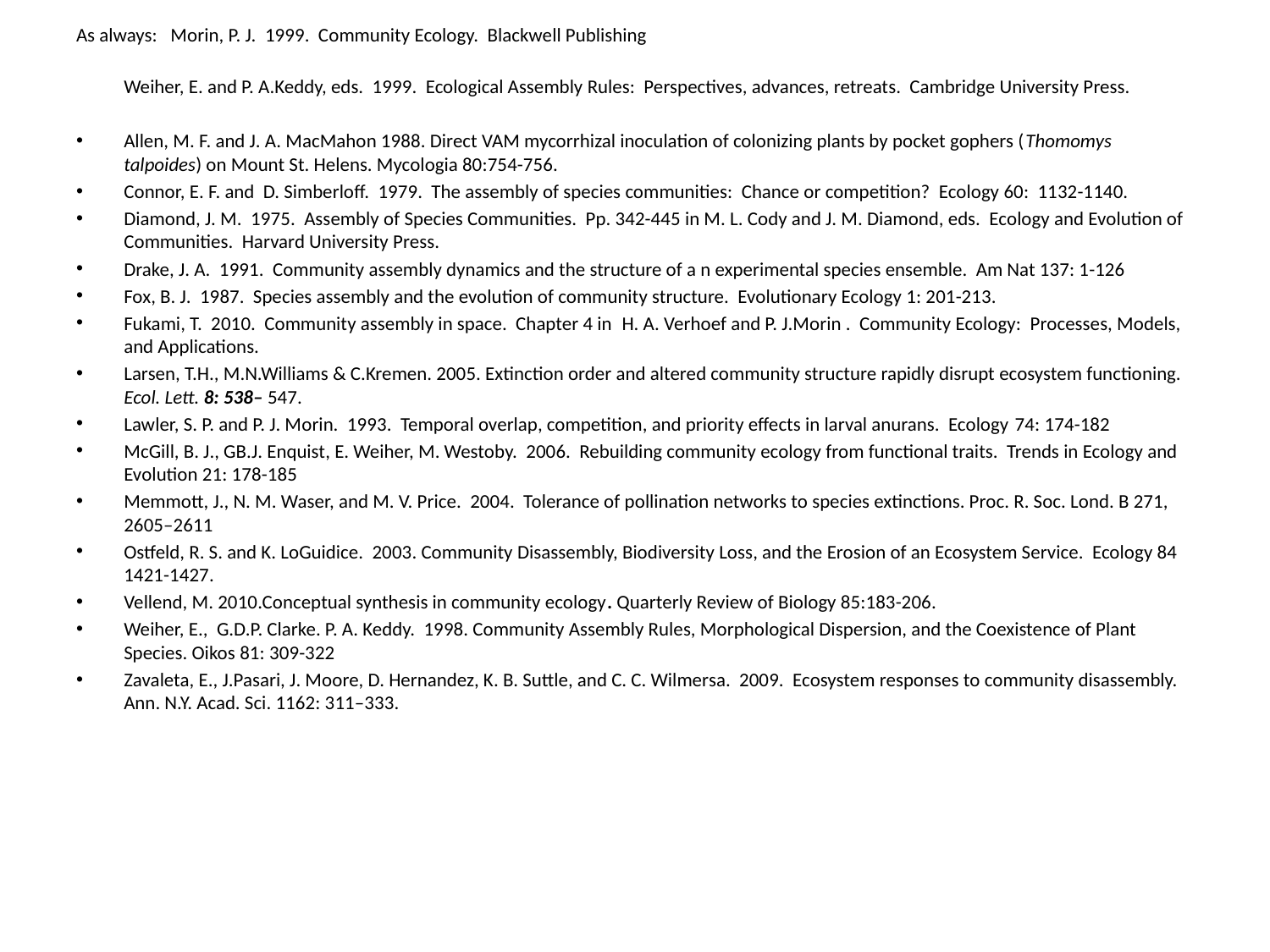

As always:   Morin, P. J.  1999.  Community Ecology.  Blackwell Publishing

	Weiher, E. and P. A.Keddy, eds.  1999.  Ecological Assembly Rules:  Perspectives, advances, retreats.  Cambridge University Press.

Allen, M. F. and J. A. MacMahon 1988. Direct VAM mycorrhizal inoculation of colonizing plants by pocket gophers (Thomomys talpoides) on Mount St. Helens. Mycologia 80:754-756.
Connor, E. F. and  D. Simberloff.  1979.  The assembly of species communities:  Chance or competition?  Ecology 60:  1132-1140.
Diamond, J. M.  1975.  Assembly of Species Communities.  Pp. 342-445 in M. L. Cody and J. M. Diamond, eds.  Ecology and Evolution of Communities.  Harvard University Press.
Drake, J. A.  1991.  Community assembly dynamics and the structure of a n experimental species ensemble.  Am Nat 137: 1-126
Fox, B. J.  1987.  Species assembly and the evolution of community structure.  Evolutionary Ecology 1: 201-213.
Fukami, T.  2010.  Community assembly in space.  Chapter 4 in  H. A. Verhoef and P. J.Morin .  Community Ecology:  Processes, Models, and Applications.
Larsen, T.H., M.N.Williams & C.Kremen. 2005. Extinction order and altered community structure rapidly disrupt ecosystem functioning. Ecol. Lett. 8: 538– 547.
Lawler, S. P. and P. J. Morin.  1993.  Temporal overlap, competition, and priority effects in larval anurans.  Ecology 74: 174-182
McGill, B. J., GB.J. Enquist, E. Weiher, M. Westoby.  2006.  Rebuilding community ecology from functional traits.  Trends in Ecology and Evolution 21: 178-185
Memmott, J., N. M. Waser, and M. V. Price.  2004.  Tolerance of pollination networks to species extinctions. Proc. R. Soc. Lond. B 271, 2605–2611
Ostfeld, R. S. and K. LoGuidice.  2003. Community Disassembly, Biodiversity Loss, and the Erosion of an Ecosystem Service.  Ecology 84 1421-1427.
Vellend, M. 2010.Conceptual synthesis in community ecology. Quarterly Review of Biology 85:183-206.
Weiher, E.,  G.D.P. Clarke. P. A. Keddy.  1998. Community Assembly Rules, Morphological Dispersion, and the Coexistence of Plant Species. Oikos 81: 309-322
Zavaleta, E., J.Pasari, J. Moore, D. Hernandez, K. B. Suttle, and C. C. Wilmersa.  2009.  Ecosystem responses to community disassembly. Ann. N.Y. Acad. Sci. 1162: 311–333.